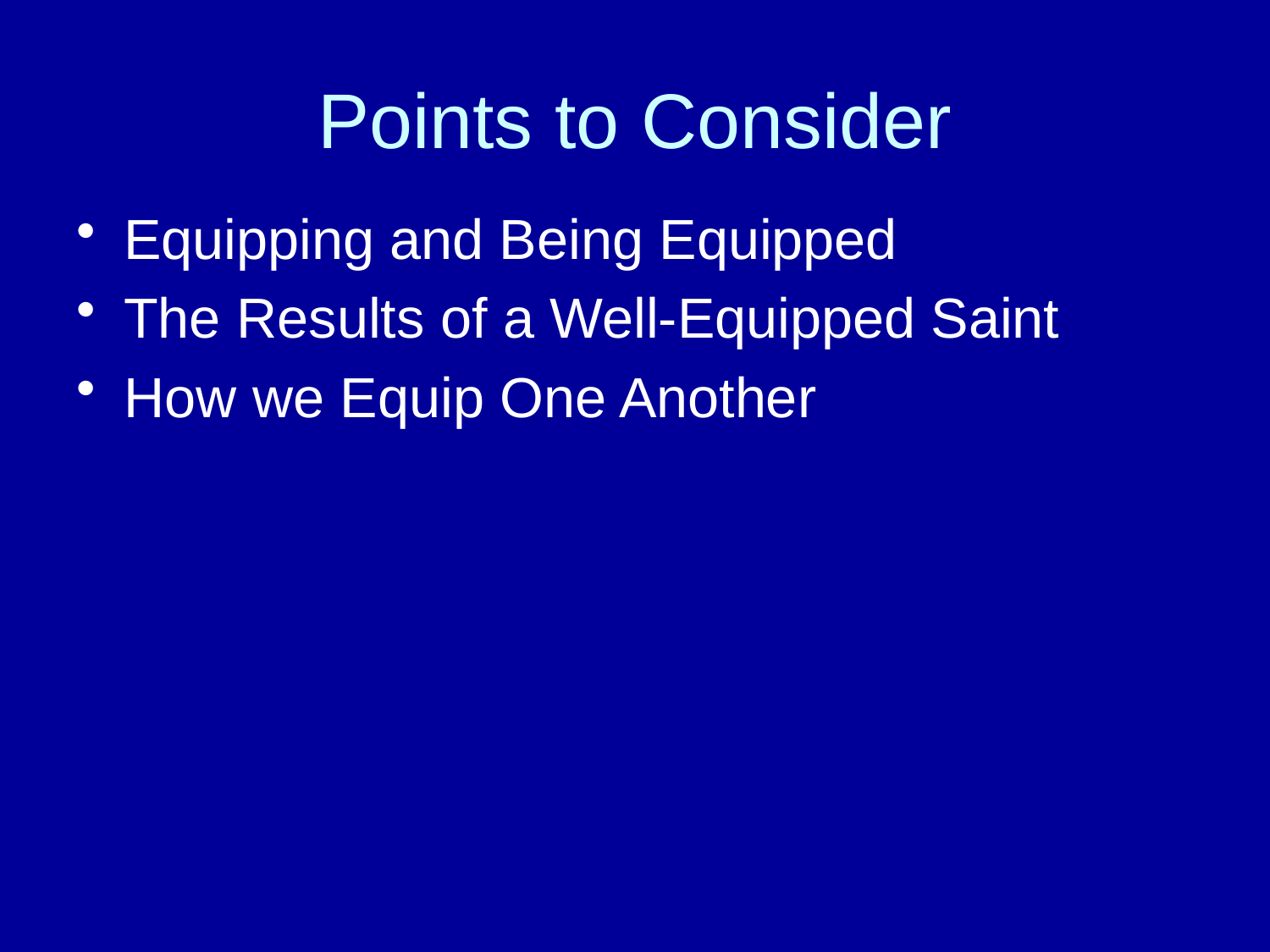

# Points to Consider
Equipping and Being Equipped
The Results of a Well-Equipped Saint
How we Equip One Another